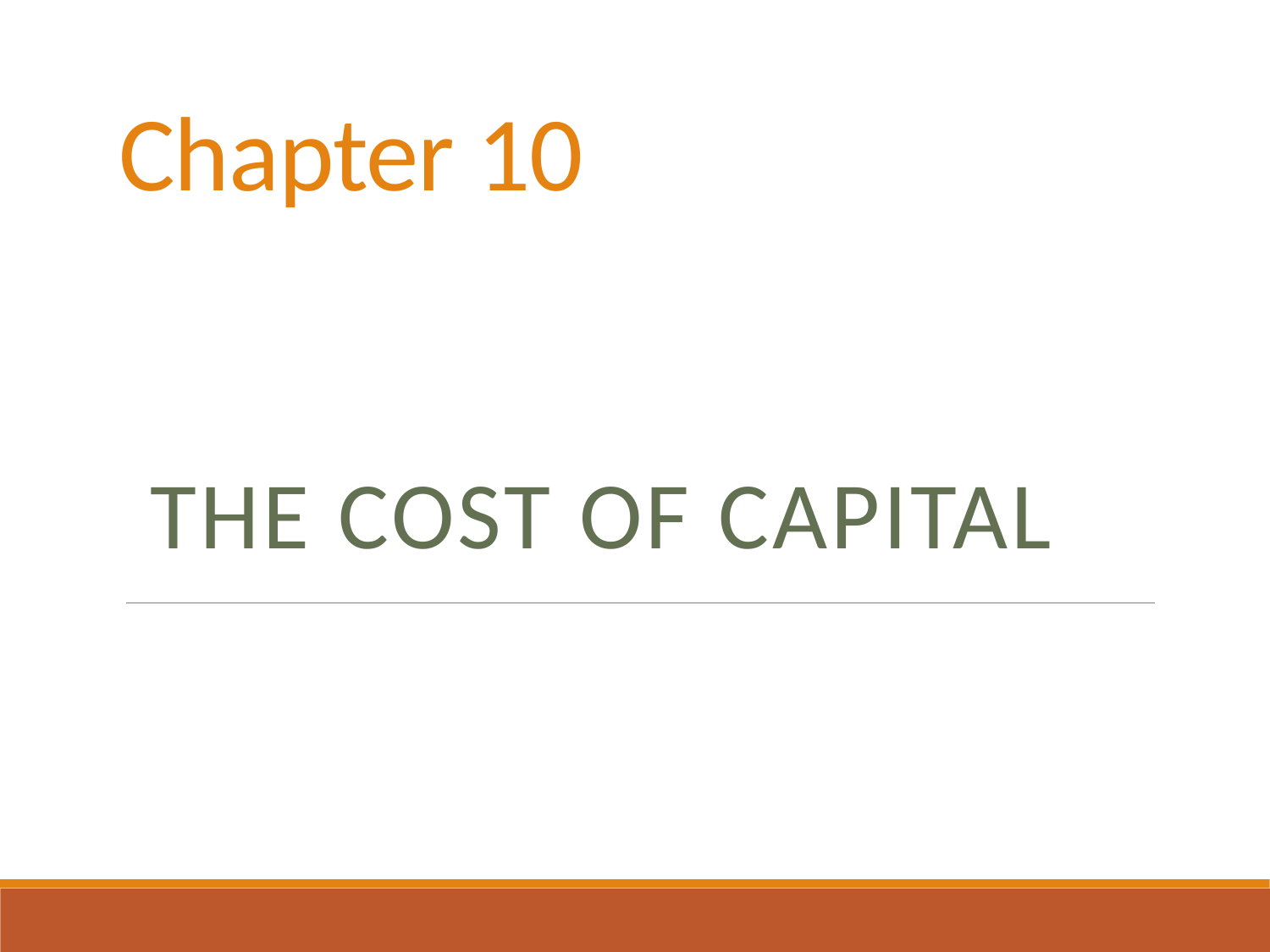

# Chapter 10
The Cost of Capital